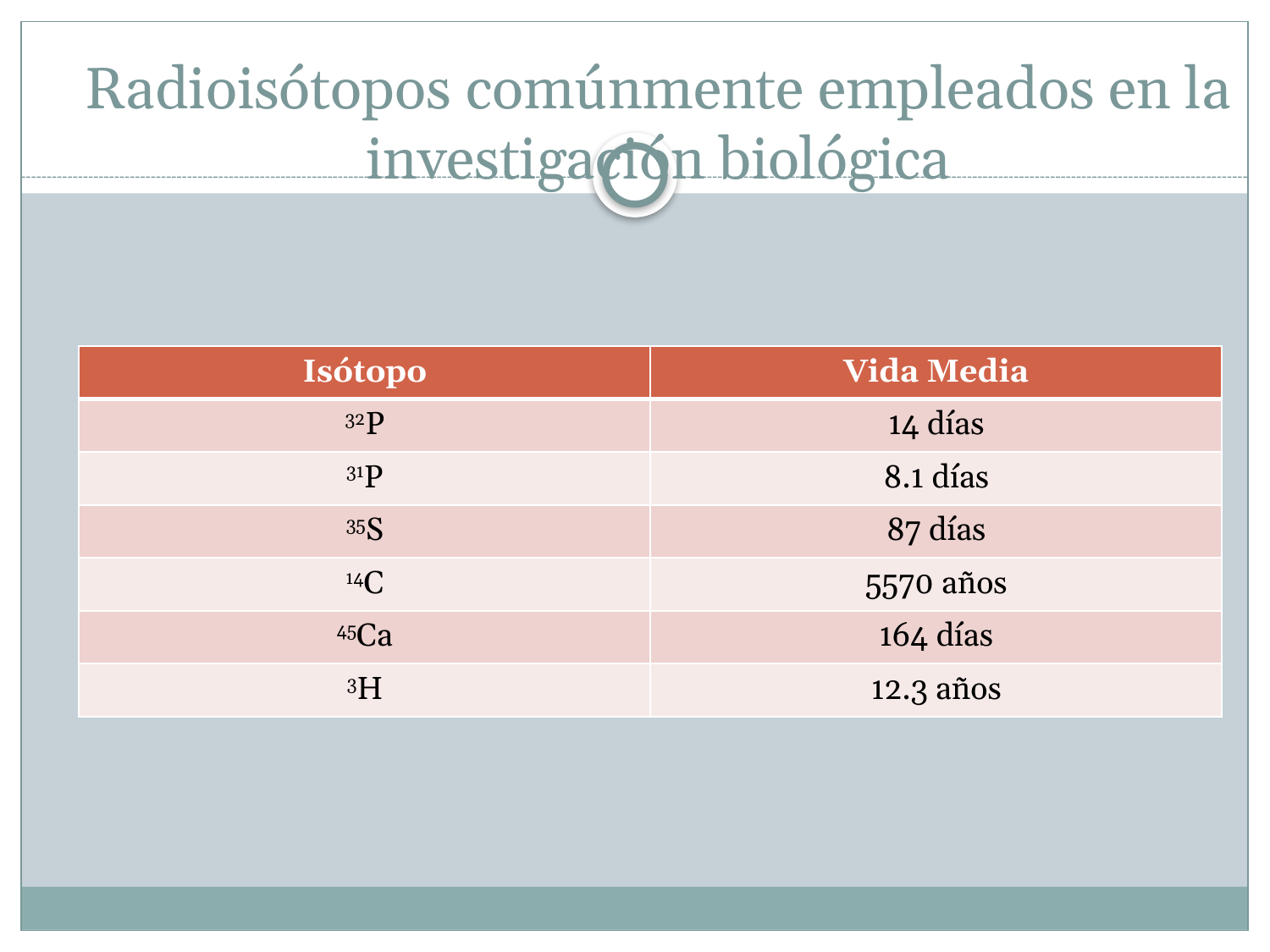

# Radioisótopos comúnmente empleados en la investigación biológica
| Isótopo | Vida Media |
| --- | --- |
| 32P | 14 días |
| 31P | 8.1 días |
| 35S | 87 días |
| 14C | 5570 años |
| 45Ca | 164 días |
| 3H | 12.3 años |